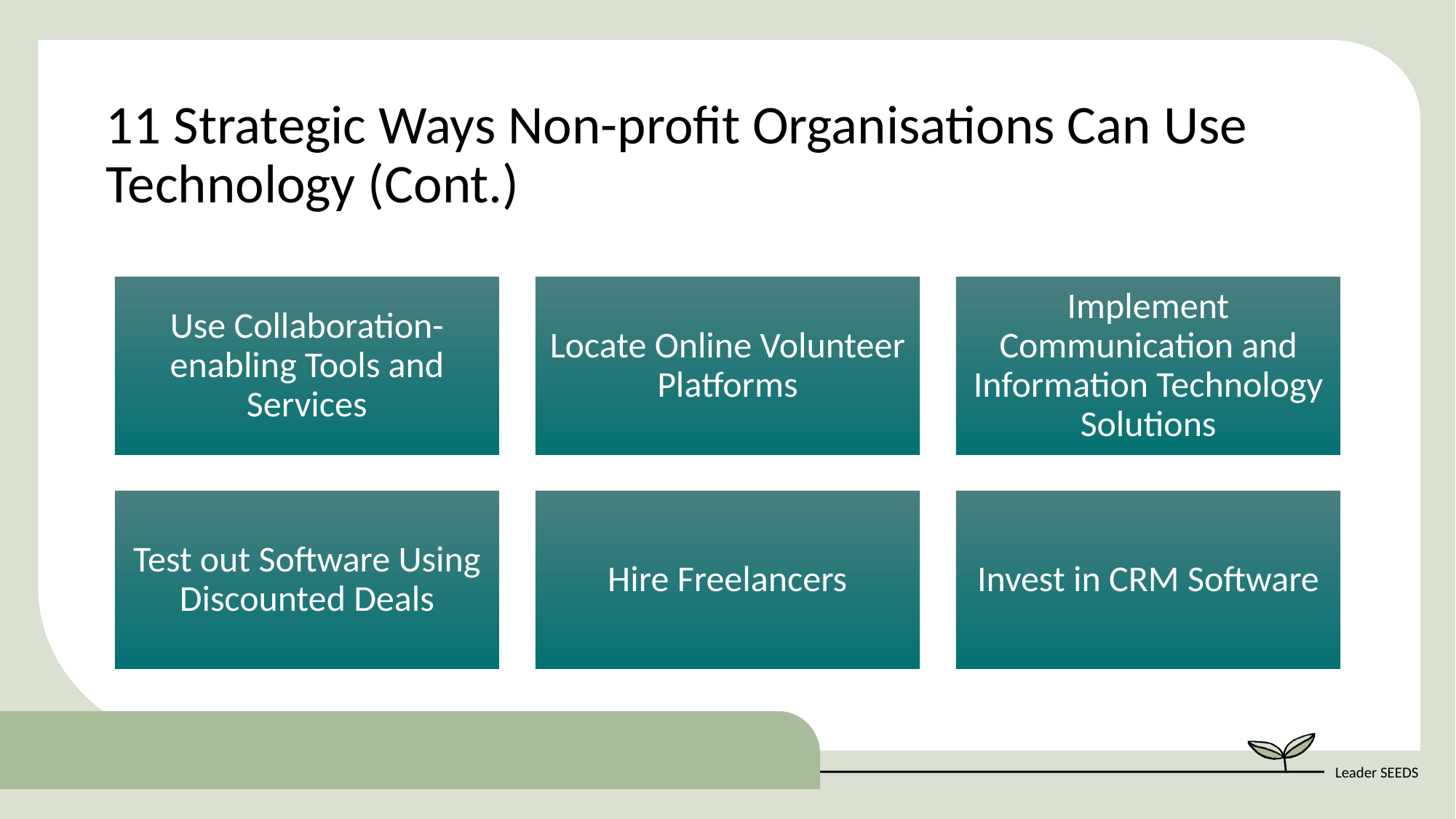

11 Strategic Ways Non-profit Organisations Can Use Technology (Cont.)
Use Collaboration-enabling Tools and Services
Locate Online Volunteer Platforms
Implement Communication and Information Technology Solutions
Test out Software Using Discounted Deals
Hire Freelancers
Invest in CRM Software